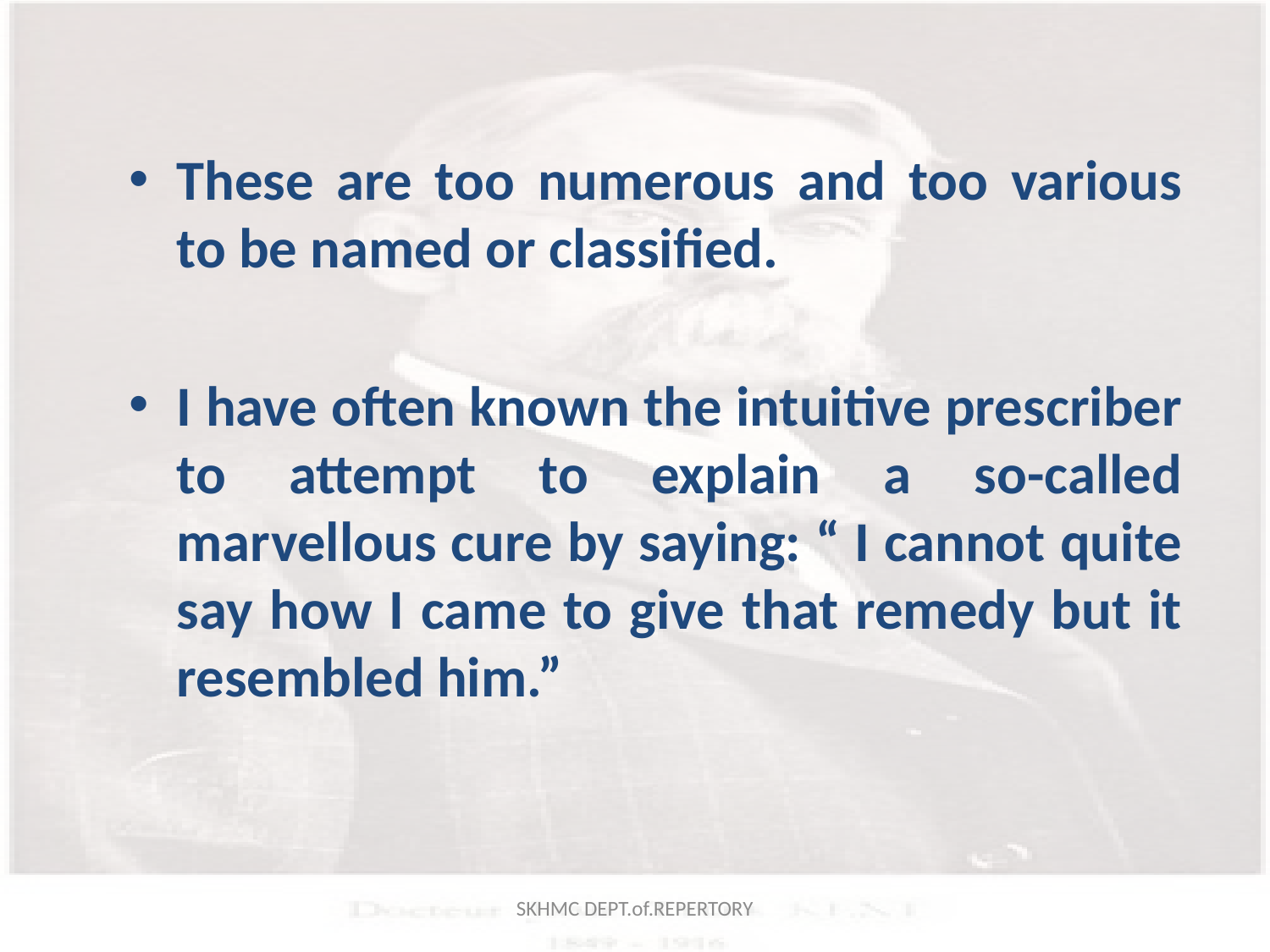

These are too numerous and too various to be named or classified.

I have often known the intuitive prescriber to attempt to explain a so-called marvellous cure by saying: “ I cannot quite say how I came to give that remedy but it resembled him.”
SKHMC DEPT.of.REPERTORY